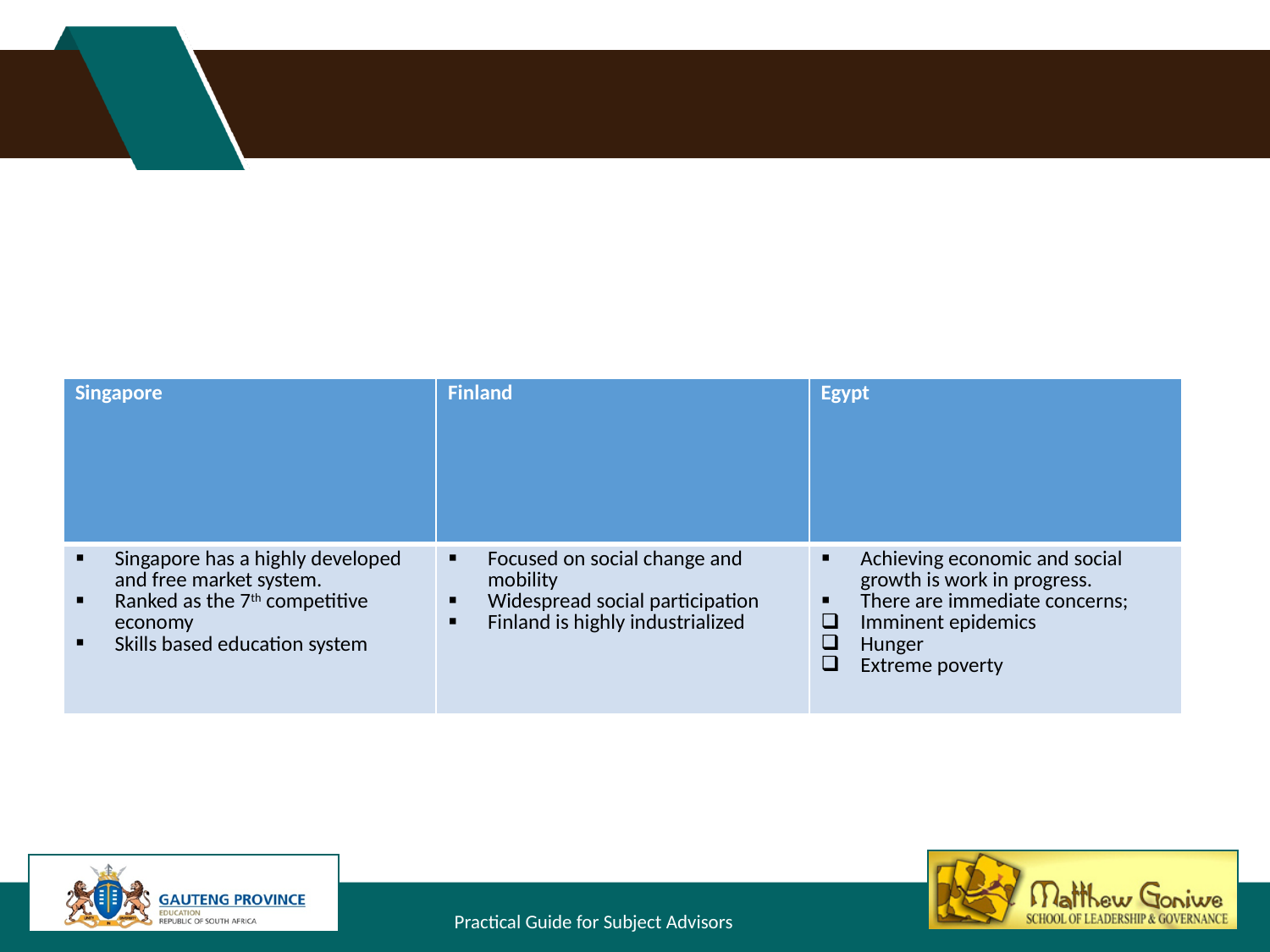

# Factors that influenced economic and social development a case of three countries;
| Singapore | Finland | Egypt |
| --- | --- | --- |
| Singapore has a highly developed and free market system. Ranked as the 7th competitive economy Skills based education system | Focused on social change and mobility Widespread social participation Finland is highly industrialized | Achieving economic and social growth is work in progress. There are immediate concerns; Imminent epidemics Hunger Extreme poverty |